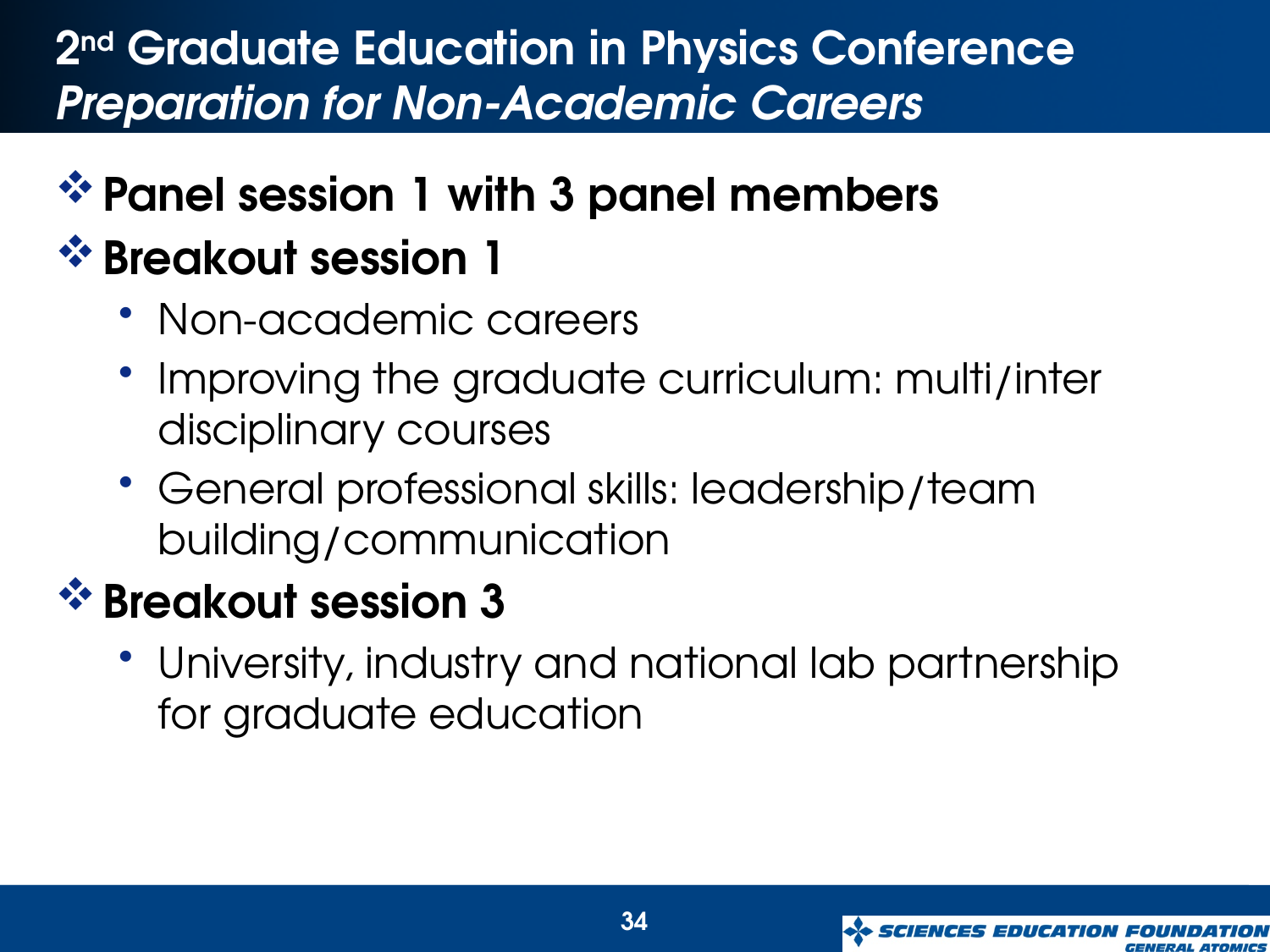

# 2nd Graduate Education in Physics Conference Preparation for Non-Academic Careers
Panel session 1 with 3 panel members
Breakout session 1
Non-academic careers
Improving the graduate curriculum: multi/inter disciplinary courses
General professional skills: leadership/team building/communication
Breakout session 3
University, industry and national lab partnership for graduate education
34